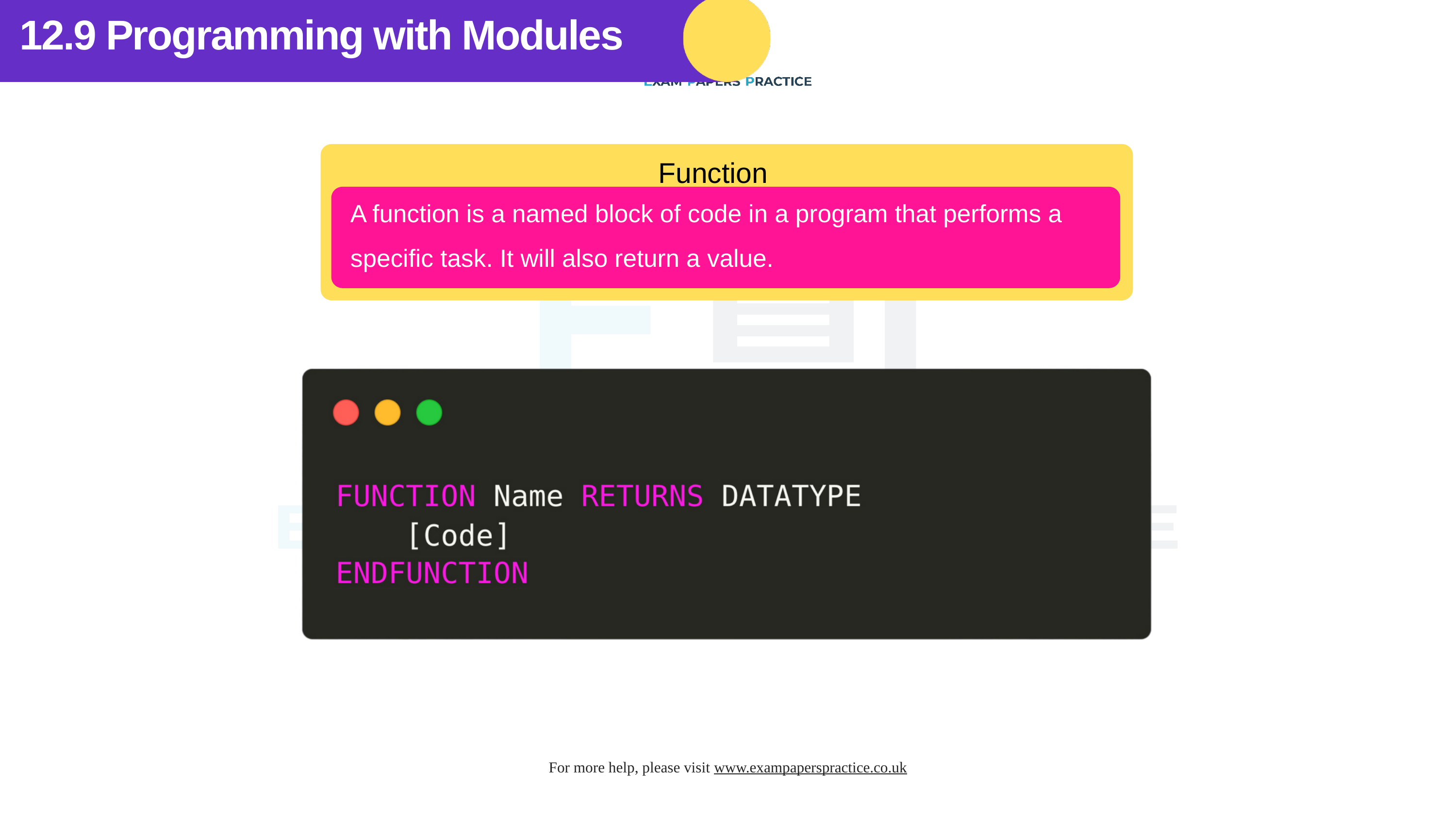

12.9 Programming with Modules
Function

A function is a named block of code in a program that performs a specific task. It will also return a value.